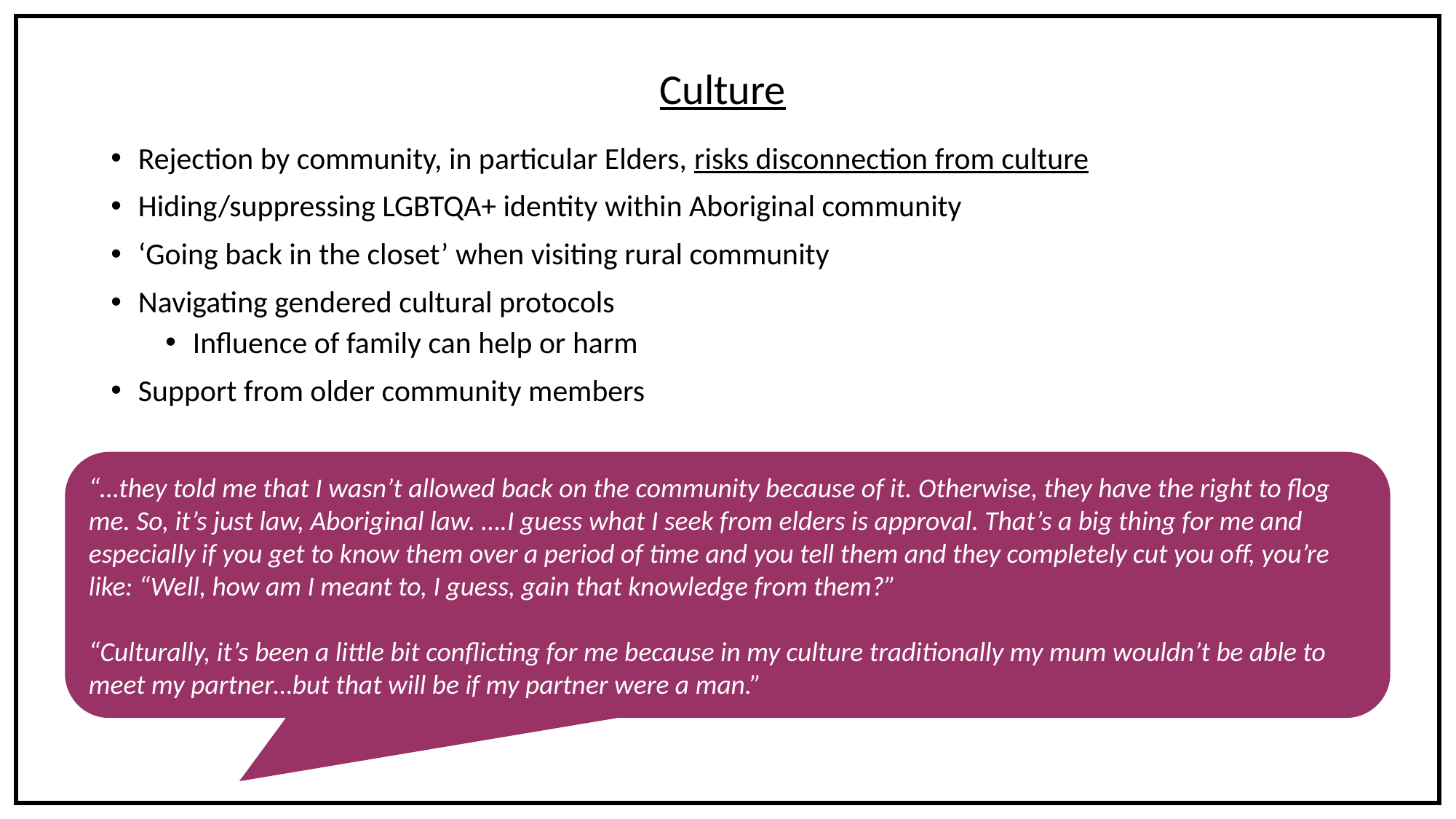

# Culture
Rejection by community, in particular Elders, risks disconnection from culture
Hiding/suppressing LGBTQA+ identity within Aboriginal community
‘Going back in the closet’ when visiting rural community
Navigating gendered cultural protocols
Influence of family can help or harm
Support from older community members
“…they told me that I wasn’t allowed back on the community because of it. Otherwise, they have the right to flog me. So, it’s just law, Aboriginal law. ….I guess what I seek from elders is approval. That’s a big thing for me and especially if you get to know them over a period of time and you tell them and they completely cut you off, you’re like: “Well, how am I meant to, I guess, gain that knowledge from them?”

“Culturally, it’s been a little bit conflicting for me because in my culture traditionally my mum wouldn’t be able to meet my partner…but that will be if my partner were a man.”